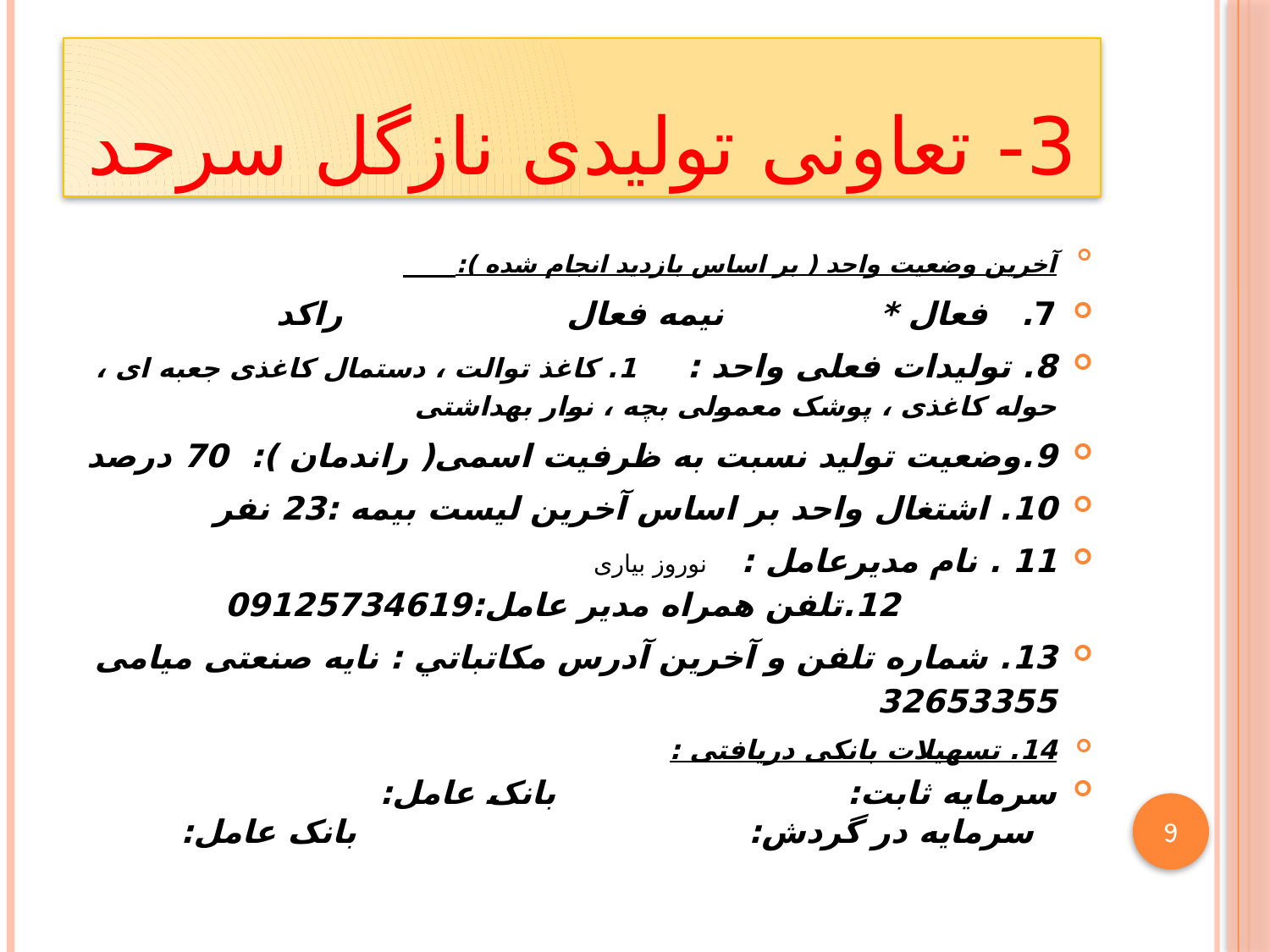

# 3- تعاونی تولیدی نازگل سرحد
آخرین وضعیت واحد ( بر اساس بازدید انجام شده ):
7.   فعال *              نیمه فعال                    راکد
8. توليدات فعلی واحد :     1. کاغذ توالت ، دستمال کاغذی جعبه ای ، حوله کاغذی ، پوشک معمولی بچه ، نوار بهداشتی
9.وضعیت تولید نسبت به ظرفیت اسمی( راندمان ):  70 درصد
10. اشتغال واحد بر اساس آخرين ليست بيمه :23 نفر
11 . نام مديرعامل :   نوروز بیاری                                                             12.تلفن همراه مدیر عامل:09125734619
13. شماره تلفن و آخرين آدرس مكاتباتي : نایه صنعتی میامی 32653355
14. تسهیلات بانکی دریافتی :
سرمایه ثابت:                          بانک عامل:                              سرمایه در گردش:                                   بانک عامل:
9